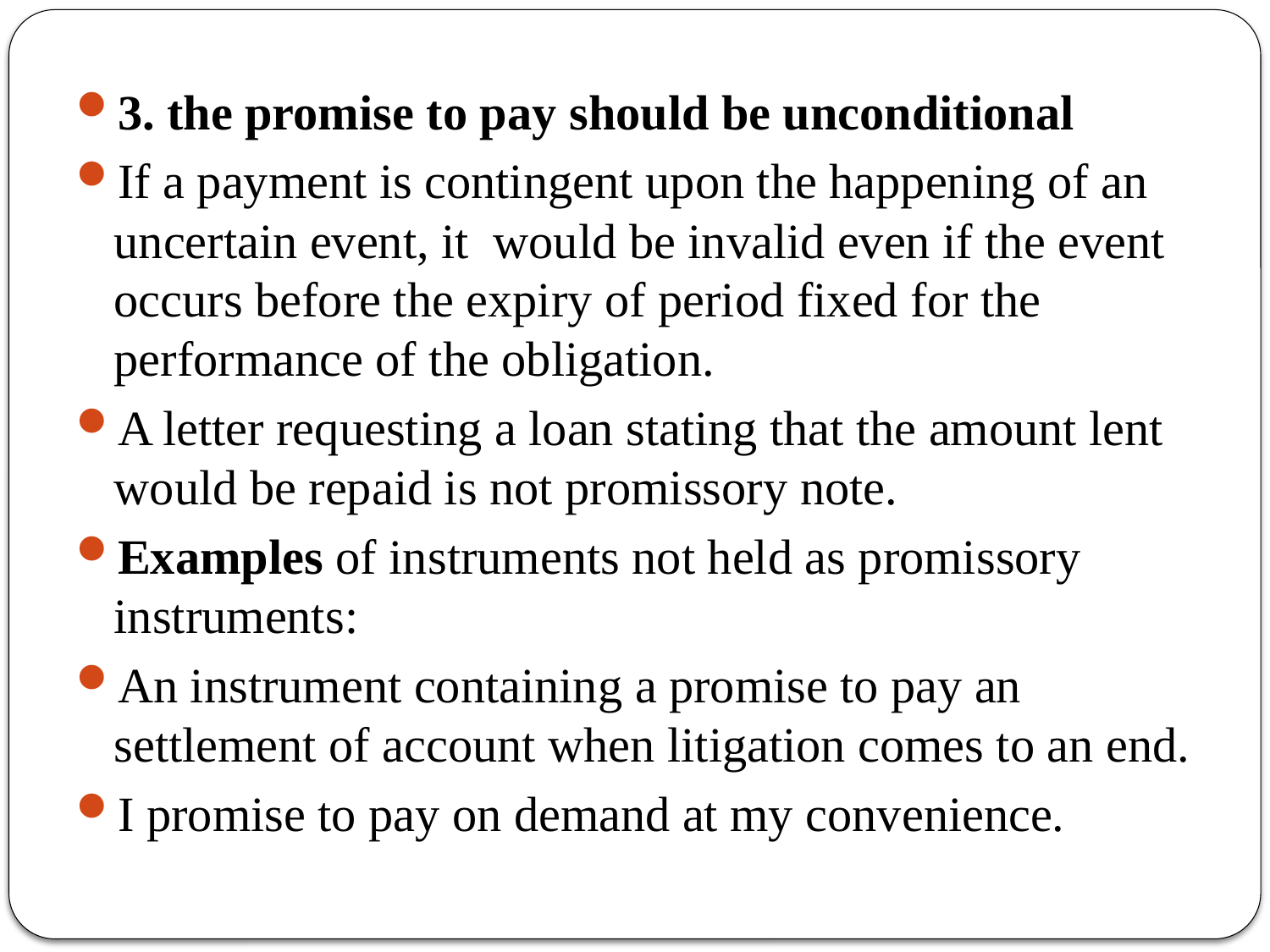

3. the promise to pay should be unconditional
If a payment is contingent upon the happening of an  uncertain event, it  would be invalid even if the event occurs before the expiry of period fixed for the performance of the obligation.
A letter requesting a loan stating that the amount lent would be repaid is not promissory note.
Examples of instruments not held as promissory instruments:
An instrument containing a promise to pay an settlement of account when litigation comes to an end.
I promise to pay on demand at my convenience.